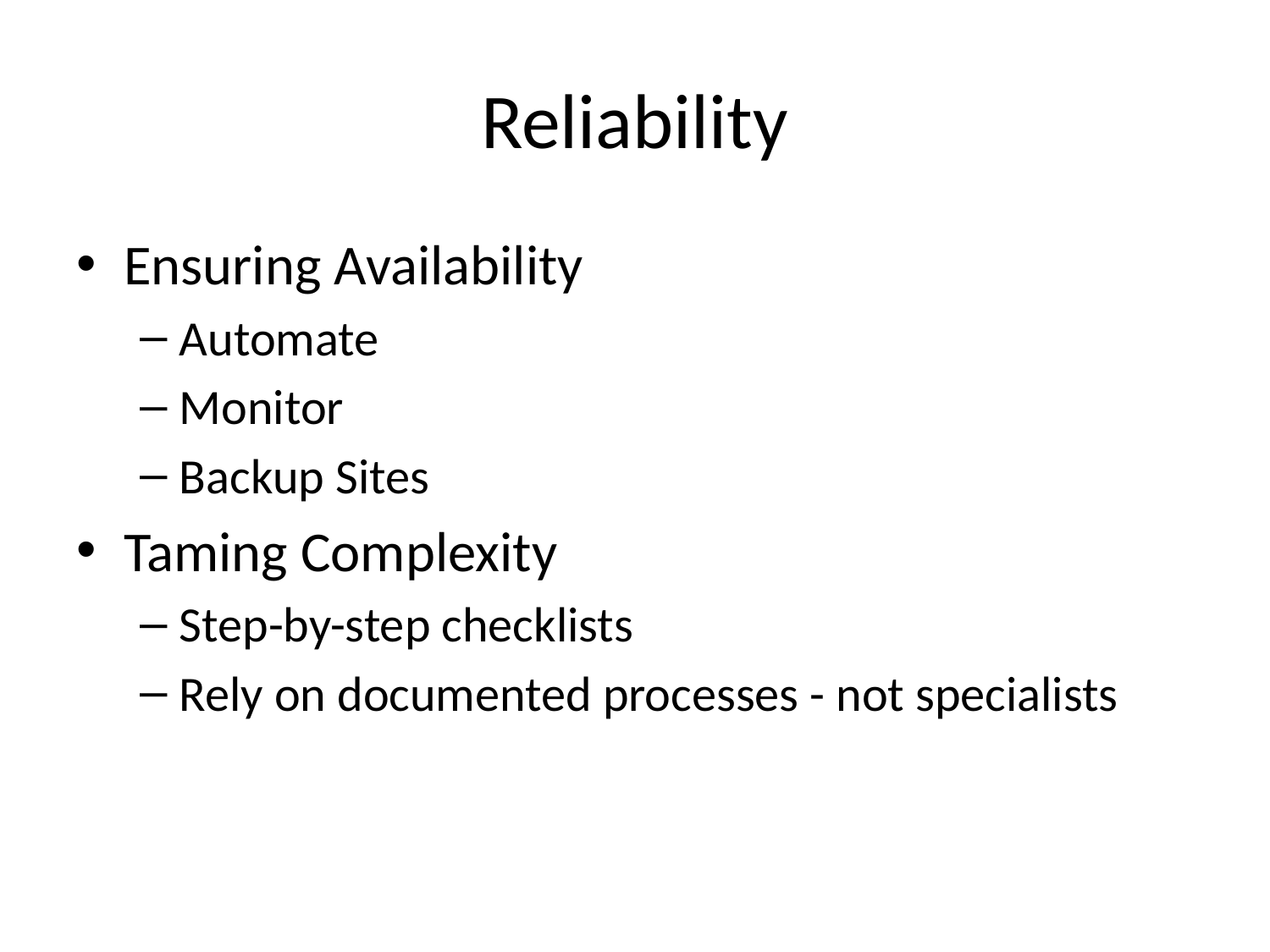

# Reliability
Ensuring Availability
Automate
Monitor
Backup Sites
Taming Complexity
Step-by-step checklists
Rely on documented processes - not specialists